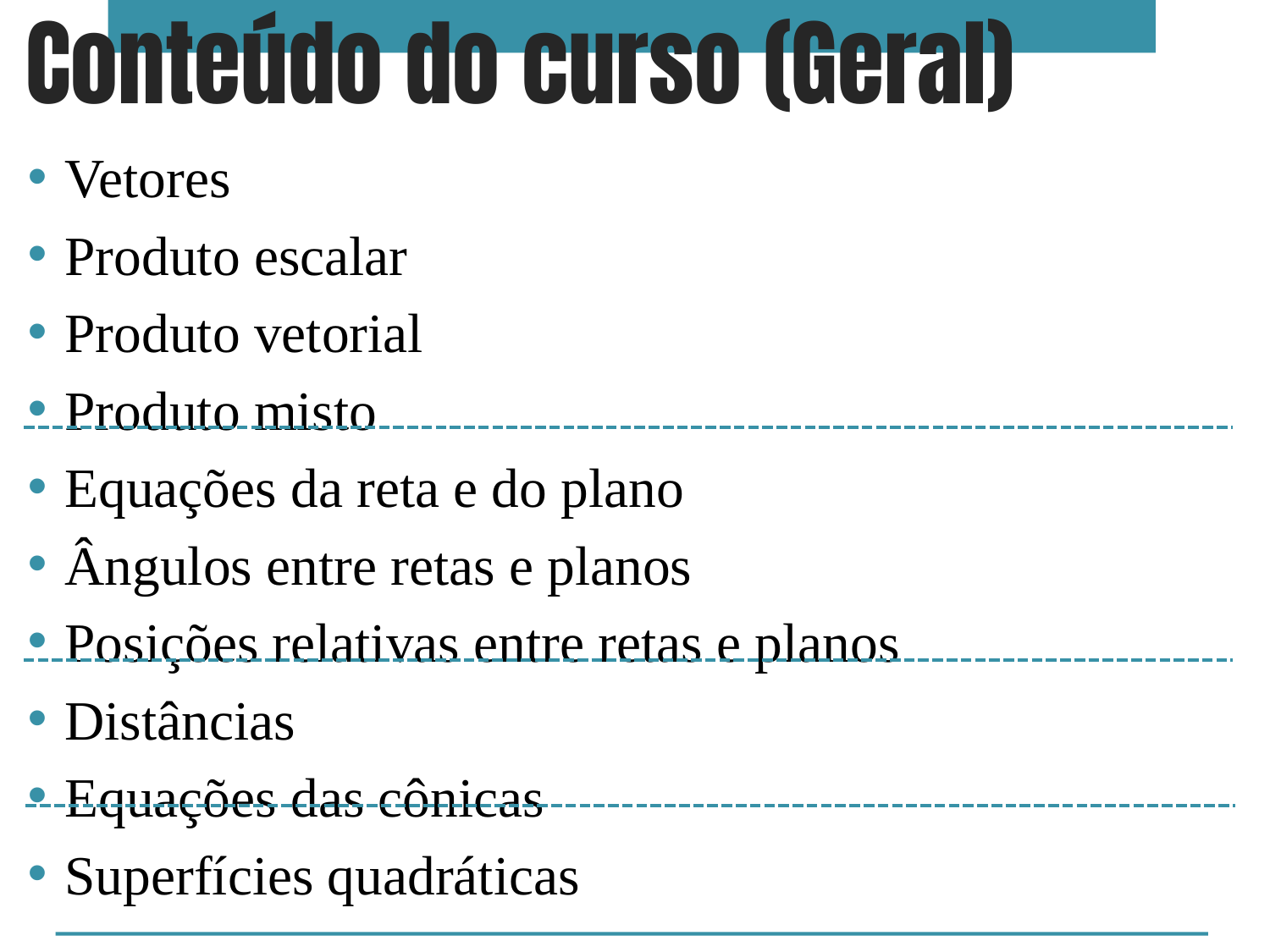

# Conteúdo do curso (Geral)
Vetores
Produto escalar
Produto vetorial
Produto misto
Equações da reta e do plano
Ângulos entre retas e planos
Posições relativas entre retas e planos
Distâncias
Equações das cônicas
Superfícies quadráticas